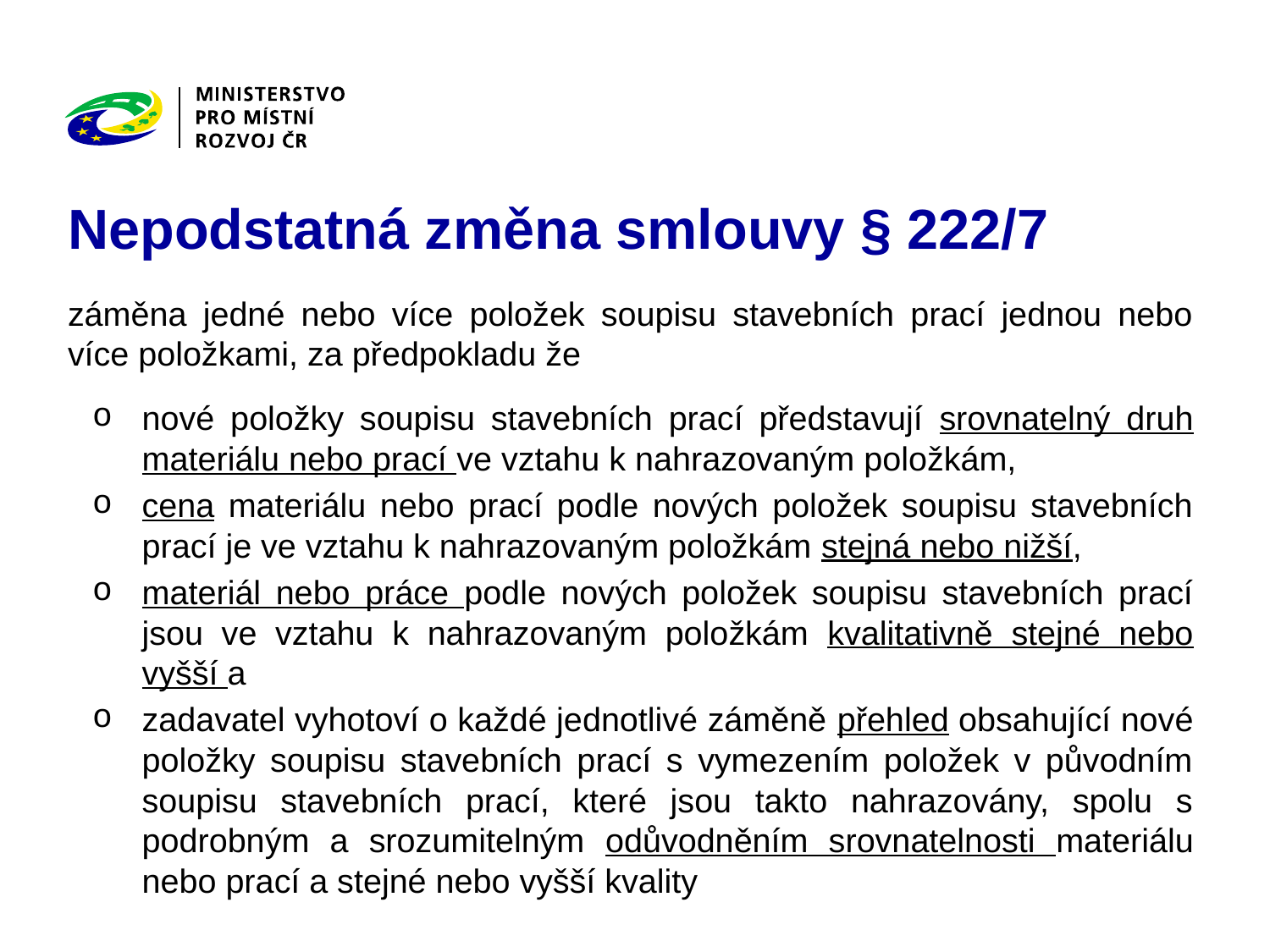

# Nepodstatná změna smlouvy § 222/7
záměna jedné nebo více položek soupisu stavebních prací jednou nebo více položkami, za předpokladu že
nové položky soupisu stavebních prací představují srovnatelný druh materiálu nebo prací ve vztahu k nahrazovaným položkám,
cena materiálu nebo prací podle nových položek soupisu stavebních prací je ve vztahu k nahrazovaným položkám stejná nebo nižší,
materiál nebo práce podle nových položek soupisu stavebních prací jsou ve vztahu k nahrazovaným položkám kvalitativně stejné nebo vyšší a
zadavatel vyhotoví o každé jednotlivé záměně přehled obsahující nové položky soupisu stavebních prací s vymezením položek v původním soupisu stavebních prací, které jsou takto nahrazovány, spolu s podrobným a srozumitelným odůvodněním srovnatelnosti materiálu nebo prací a stejné nebo vyšší kvality